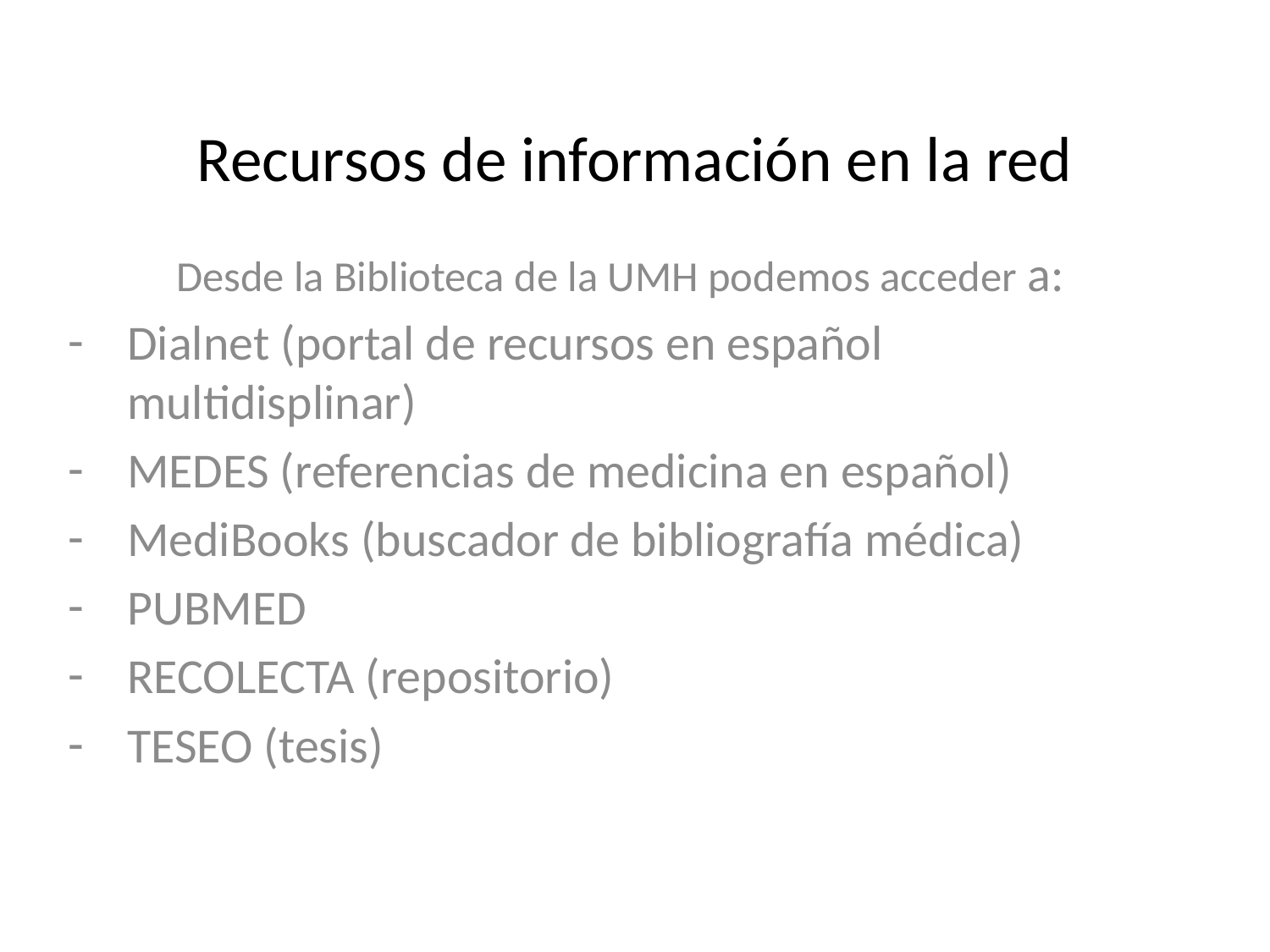

# Recursos de información en la red
Desde la Biblioteca de la UMH podemos acceder a:
Dialnet (portal de recursos en español multidisplinar)
MEDES (referencias de medicina en español)
MediBooks (buscador de bibliografía médica)
PUBMED
RECOLECTA (repositorio)
TESEO (tesis)